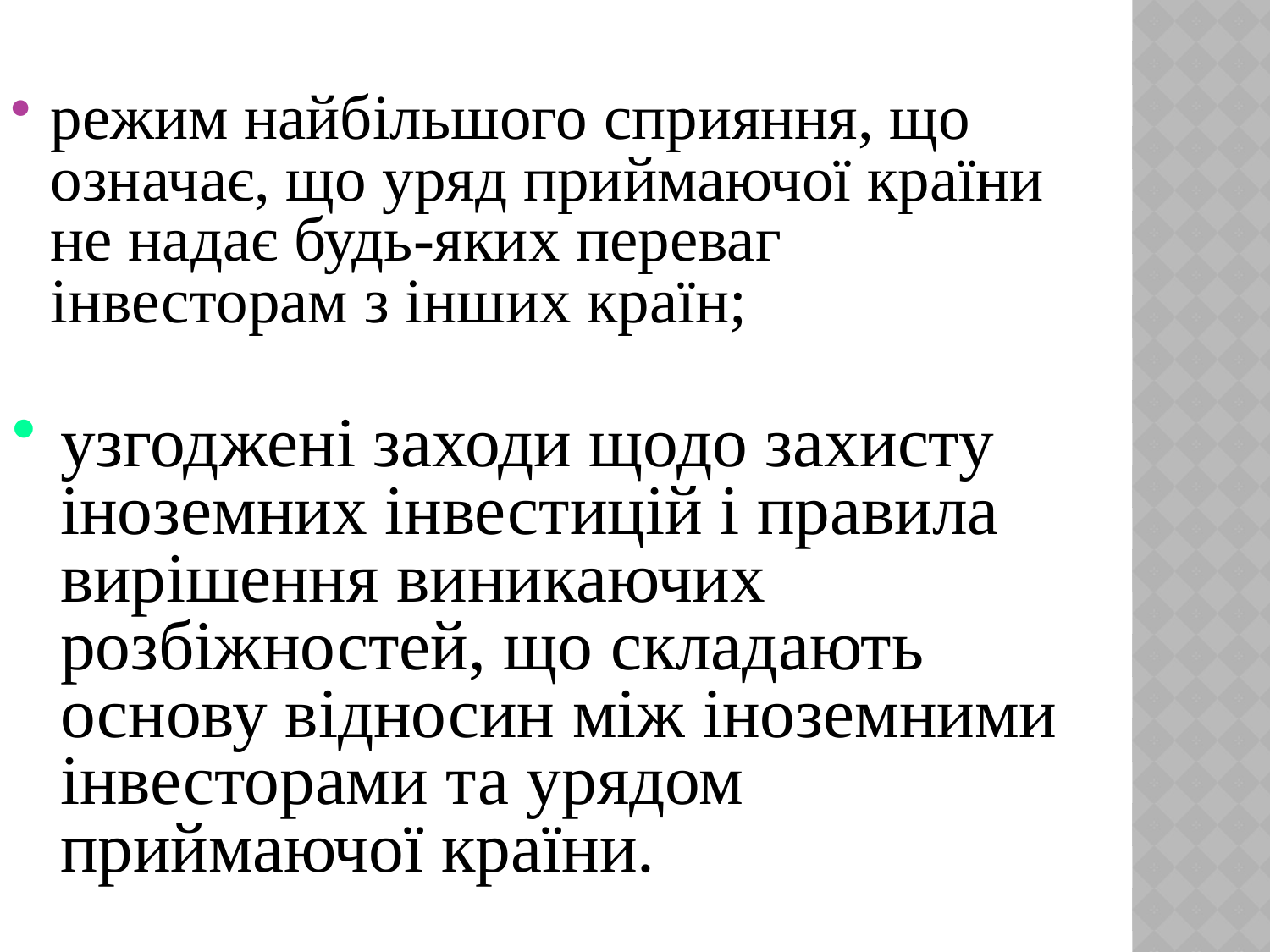

режим найбільшого сприяння, що означає, що уряд приймаючої країни не надає будь-яких переваг інвесторам з інших країн;
узгоджені заходи щодо захисту іноземних інвестицій і правила вирішення виникаючих розбіжностей, що складають основу відносин між іноземними інвесторами та урядом приймаючої країни.